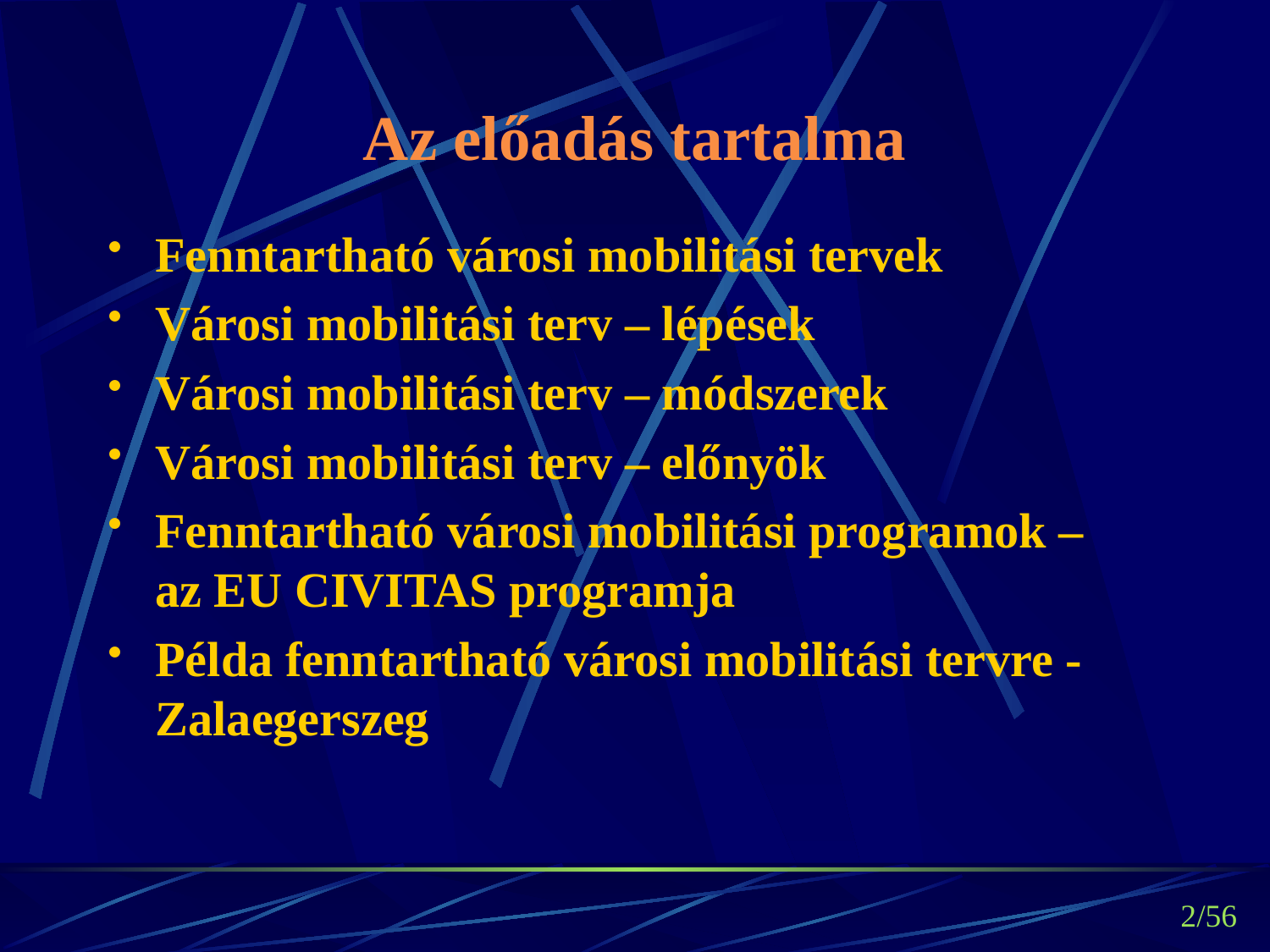

# Az előadás tartalma
Fenntartható városi mobilitási tervek
Városi mobilitási terv – lépések
Városi mobilitási terv – módszerek
Városi mobilitási terv – előnyök
Fenntartható városi mobilitási programok – az EU CIVITAS programja
Példa fenntartható városi mobilitási tervre - Zalaegerszeg
2/56